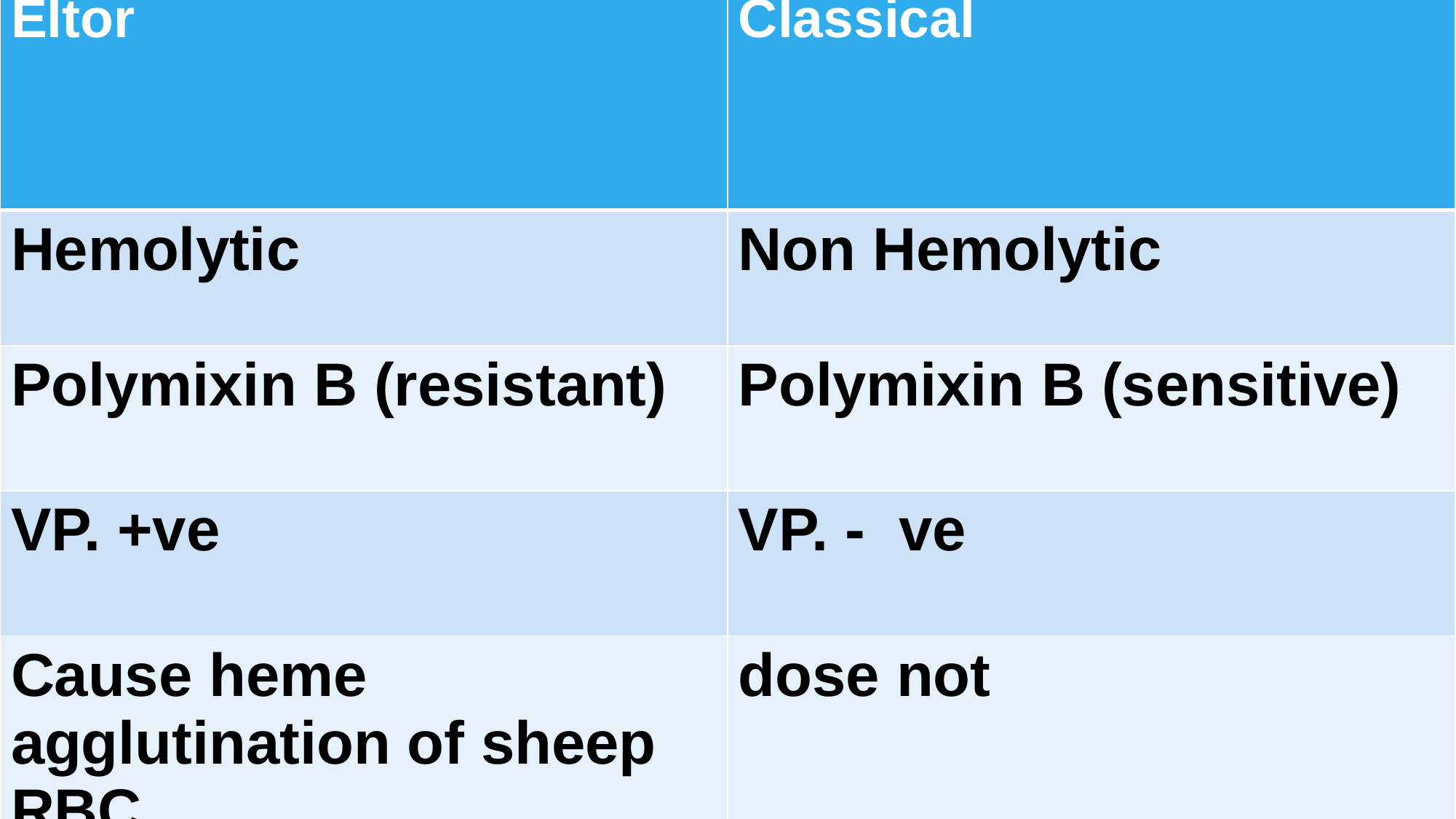

| Eltor | Classical |
| --- | --- |
| Hemolytic | Non Hemolytic |
| Polymixin B (resistant) | Polymixin B (sensitive) |
| VP. +ve | VP. - ve |
| Cause heme agglutination of sheep RBC | dose not |